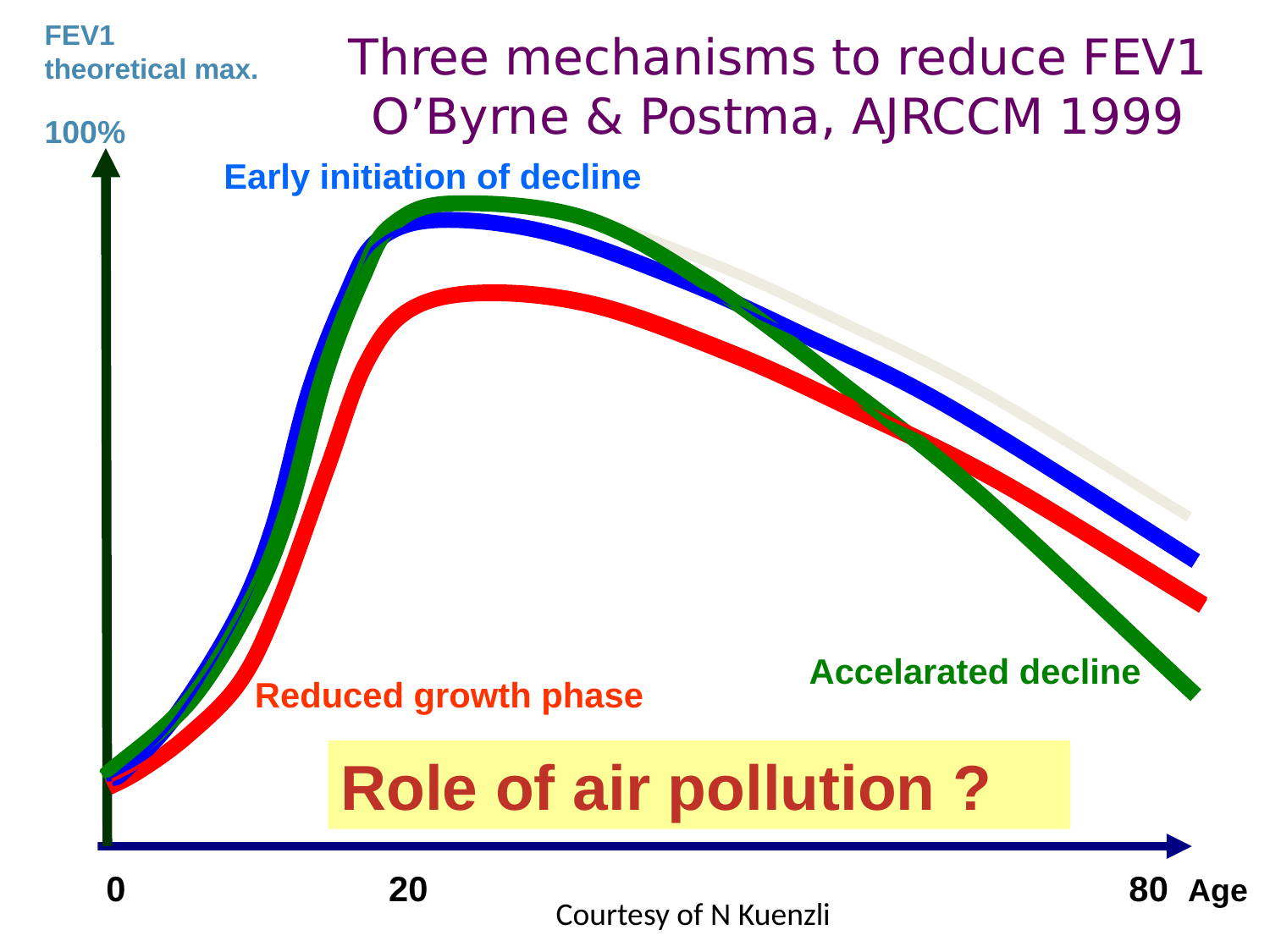

FEV1
theoretical max.

100%
# Three mechanisms to reduce FEV1 O’Byrne & Postma, AJRCCM 1999

Early initiation of decline

Accelarated decline

Reduced growth phase
Role of air pollution ?

0                           20                                                                        80  Age
Courtesy of N Kuenzli